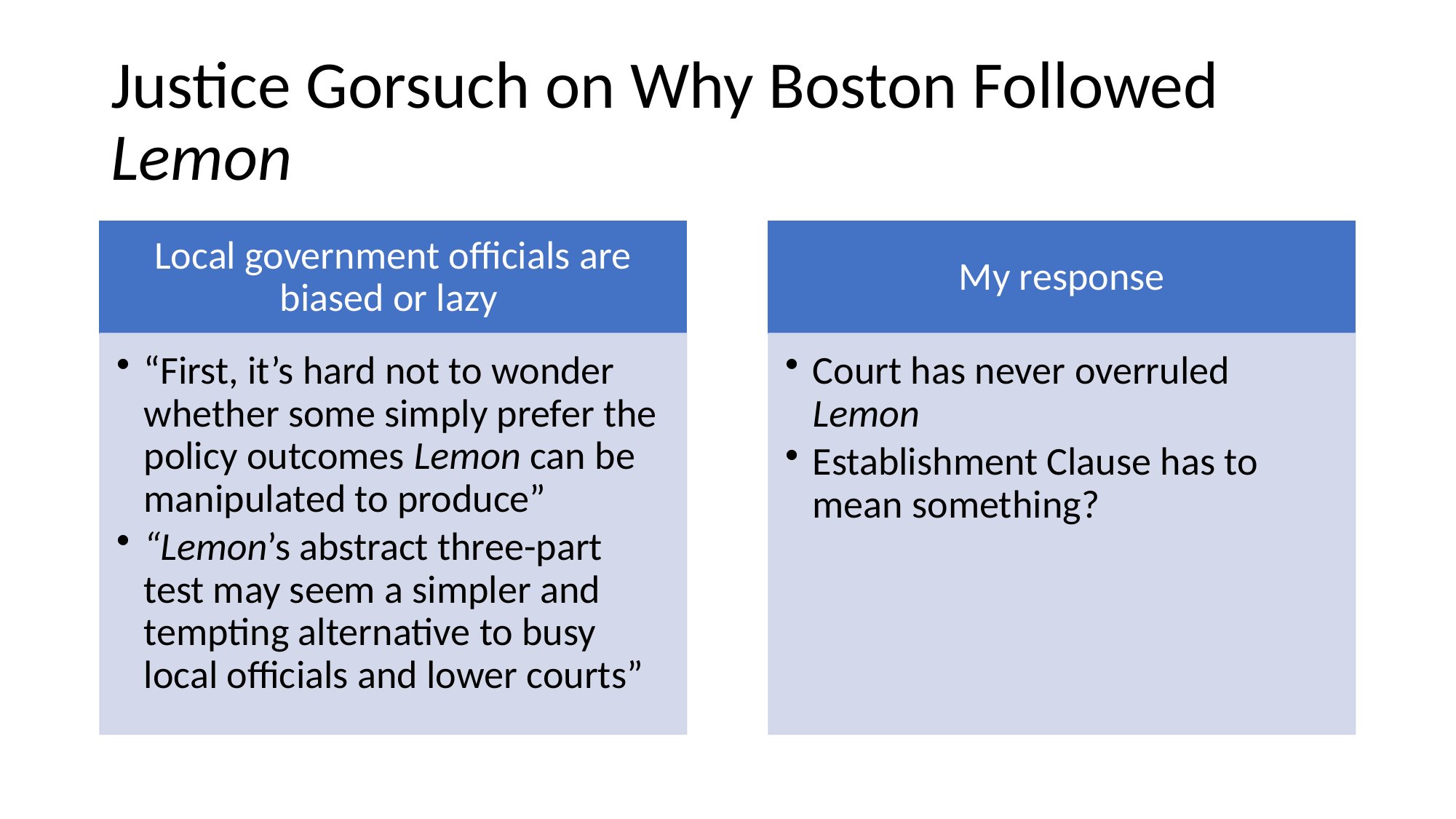

# Justice Gorsuch on Why Boston Followed Lemon
Local government officials are biased or lazy
“First, it’s hard not to wonder whether some simply prefer the policy outcomes Lemon can be manipulated to produce”
“Lemon’s abstract three-part test may seem a simpler and tempting alternative to busy local officials and lower courts”
My response
Court has never overruled Lemon
Establishment Clause has to mean something?